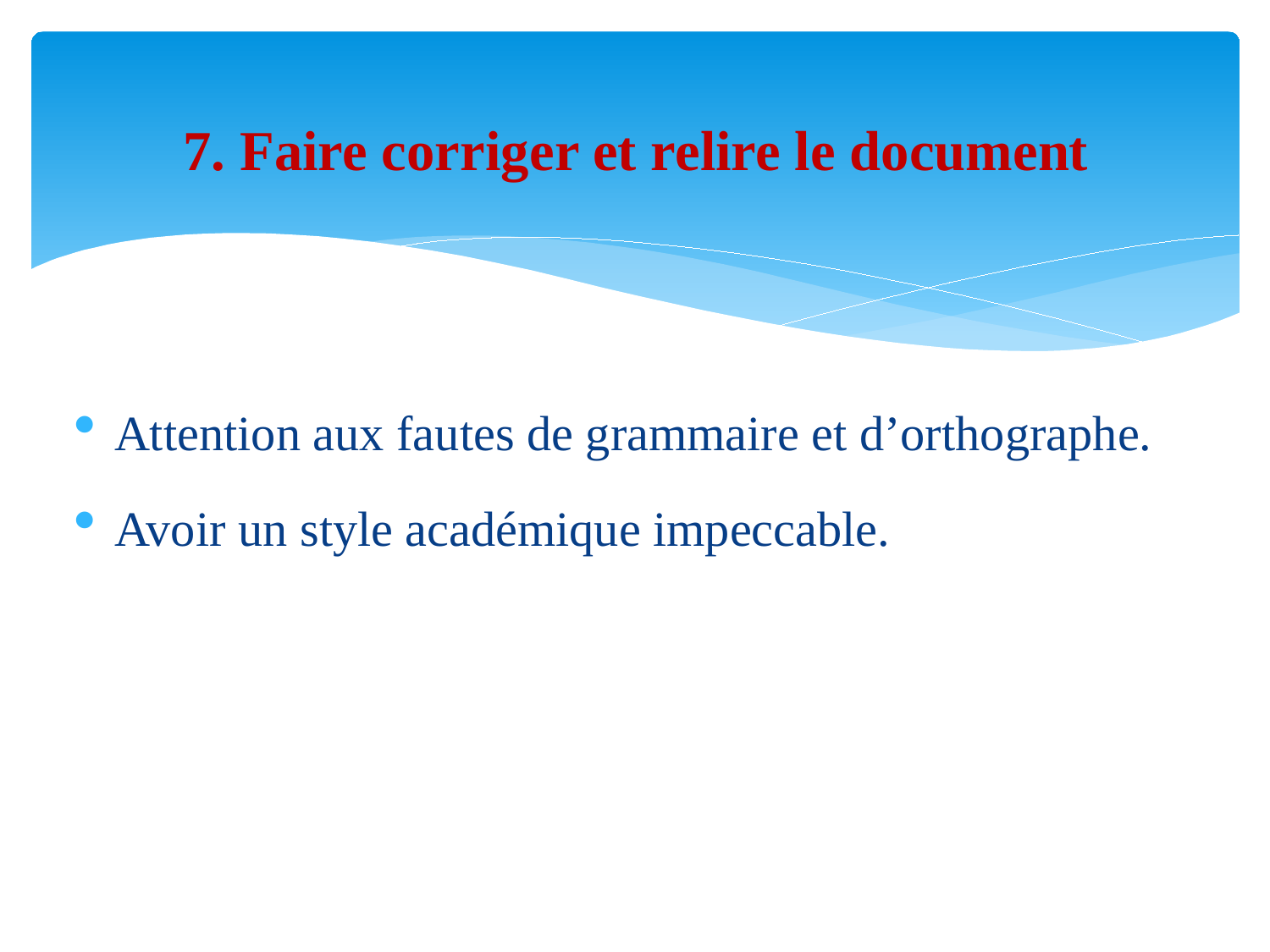

# 7. Faire corriger et relire le document
Attention aux fautes de grammaire et d’orthographe.
Avoir un style académique impeccable.